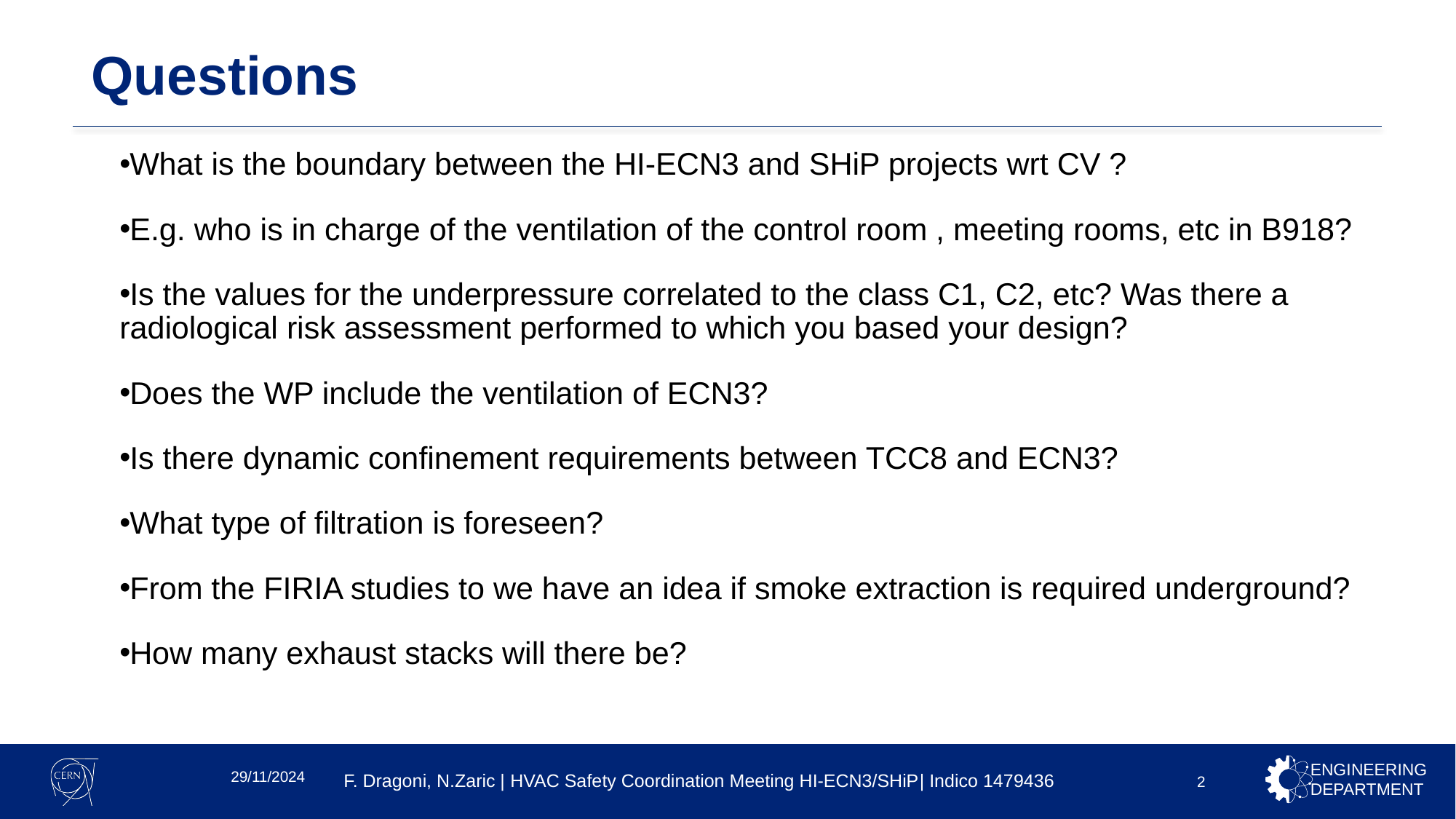

# Questions
What is the boundary between the HI-ECN3 and SHiP projects wrt CV ?
E.g. who is in charge of the ventilation of the control room , meeting rooms, etc in B918?
Is the values for the underpressure correlated to the class C1, C2, etc? Was there a radiological risk assessment performed to which you based your design?
Does the WP include the ventilation of ECN3?
Is there dynamic confinement requirements between TCC8 and ECN3?
What type of filtration is foreseen?
From the FIRIA studies to we have an idea if smoke extraction is required underground?
How many exhaust stacks will there be?

2
29/11/2024
F. Dragoni, N.Zaric | HVAC Safety Coordination Meeting HI-ECN3/SHiP| Indico 1479436